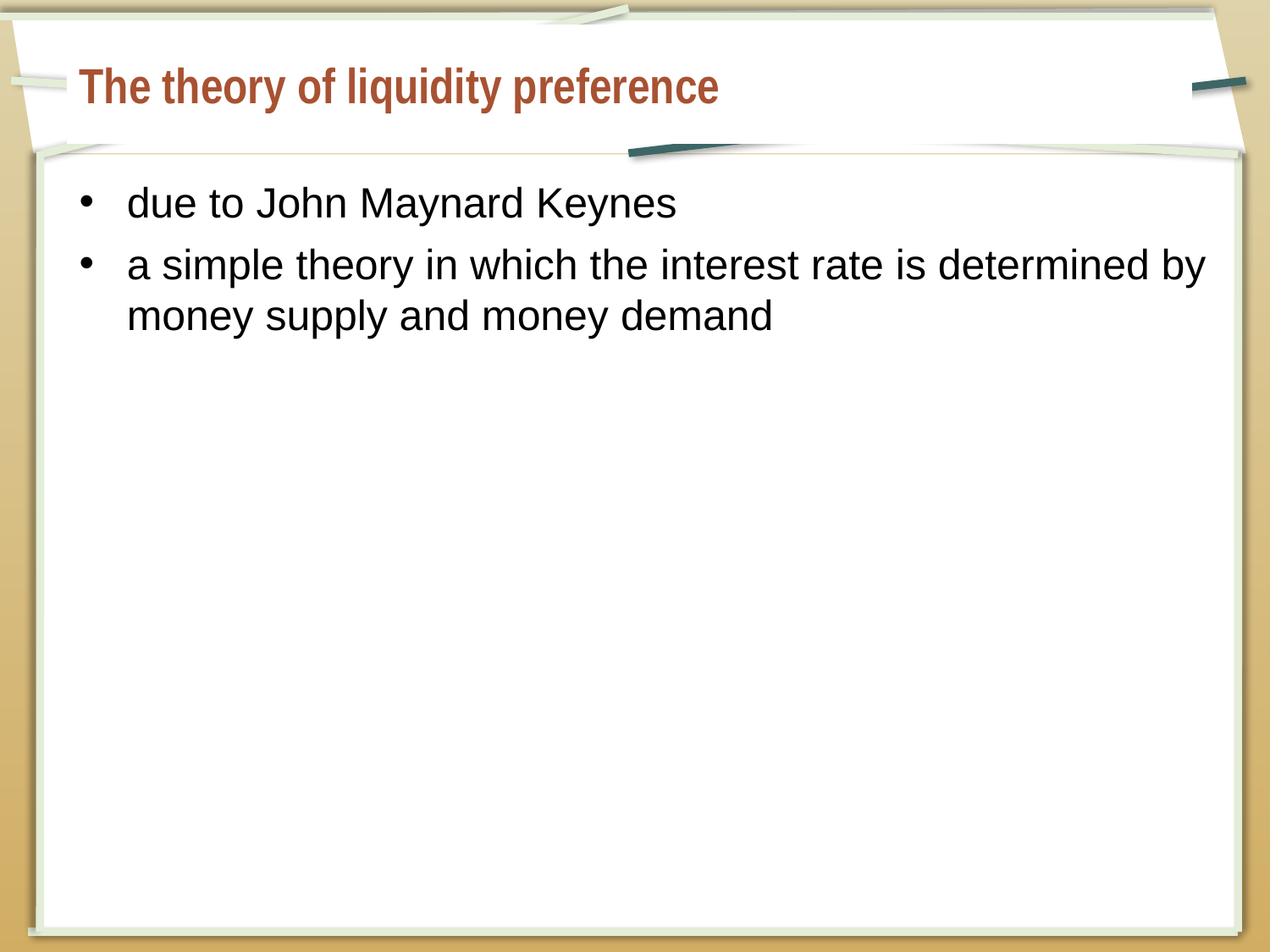

# The theory of liquidity preference
due to John Maynard Keynes
a simple theory in which the interest rate is determined by money supply and money demand